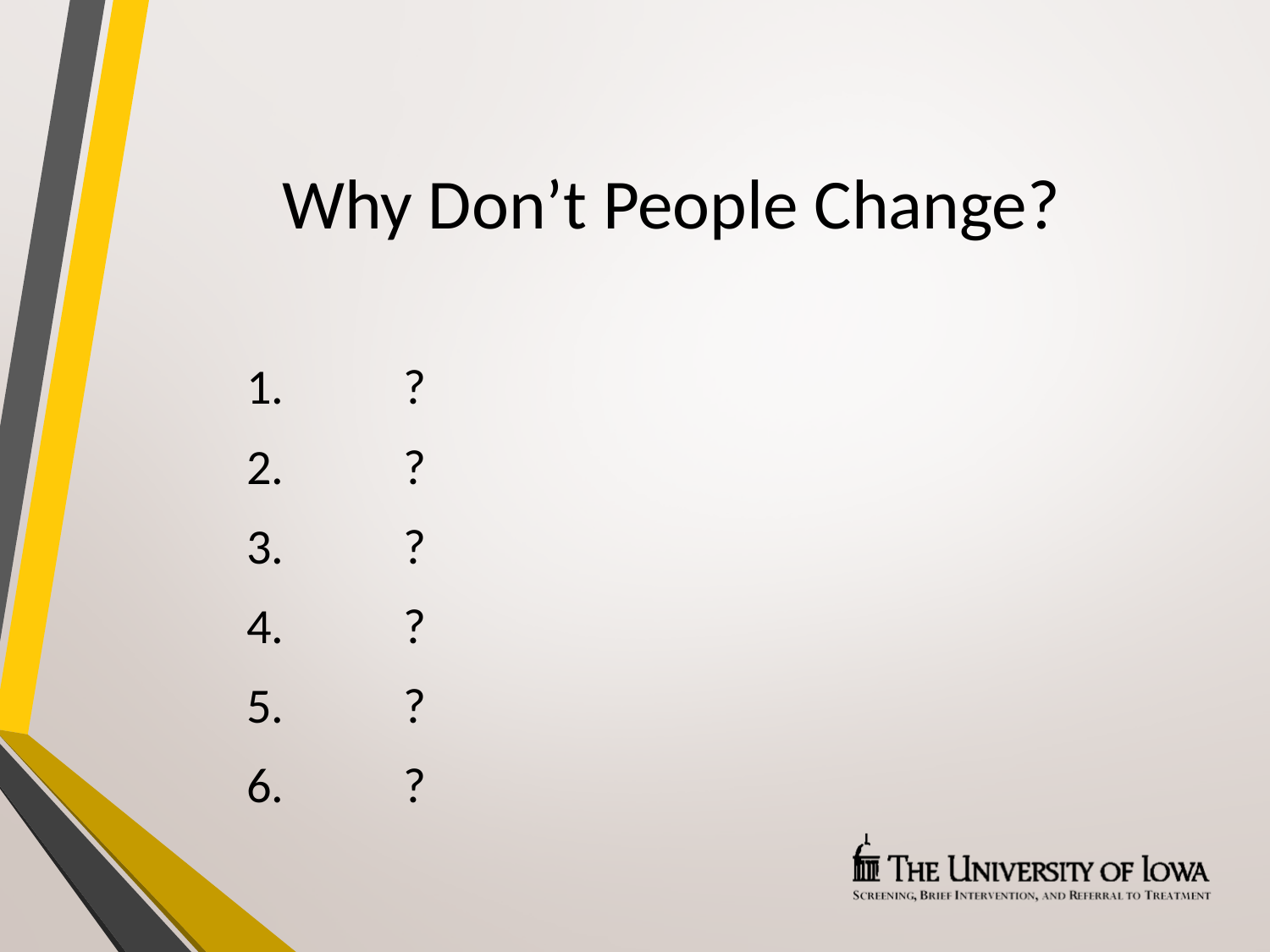

# Why Don’t People Change?
	?
	?
	?
	?
	?
	?